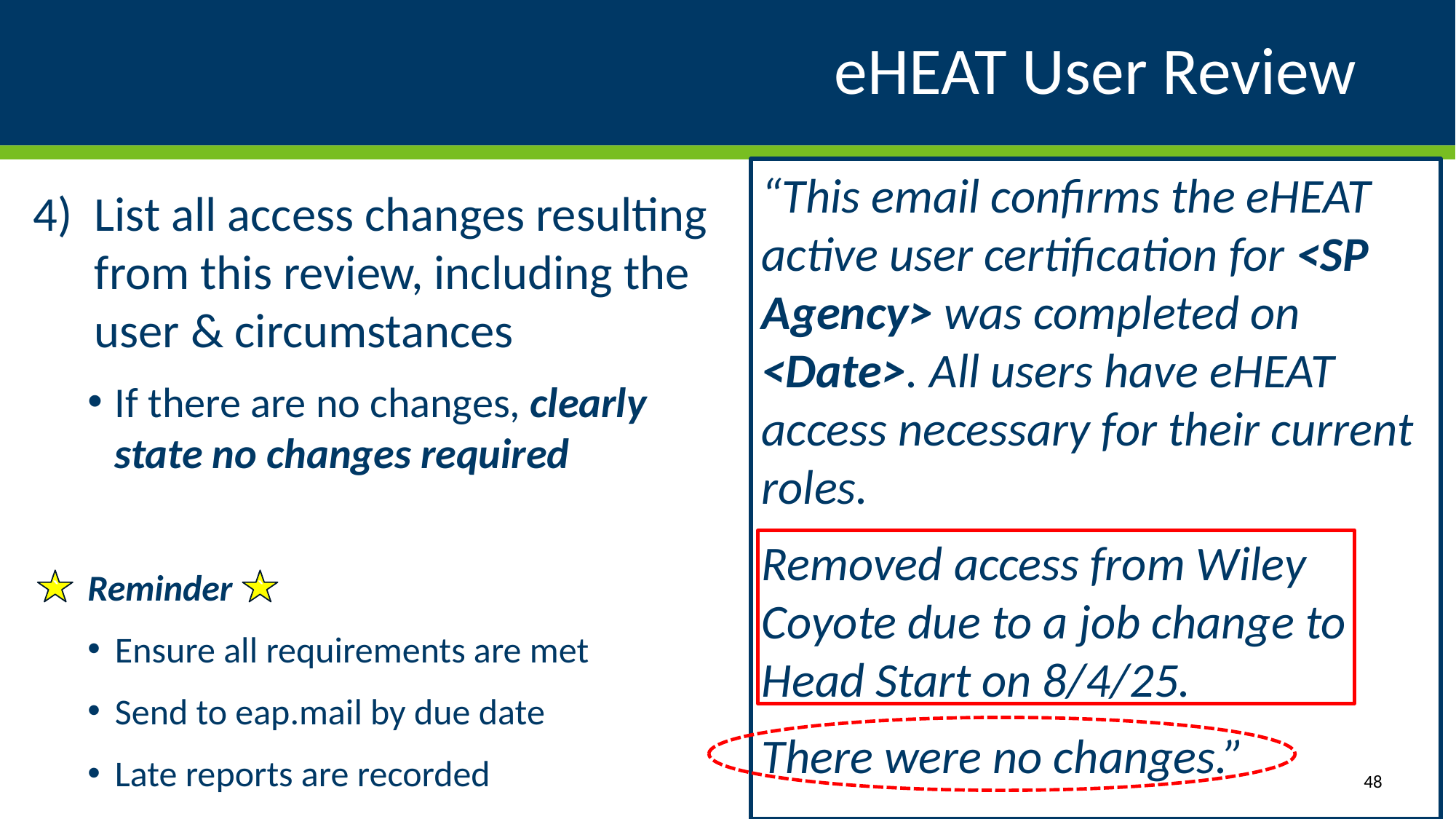

# eHEAT User Review
“This email confirms the eHEAT active user certification for <SP Agency> was completed on <Date>. All users have eHEAT access necessary for their current roles.
Removed access from Wiley Coyote due to a job change to Head Start on 8/4/25.
There were no changes.”

List all access changes resulting from this review, including the user & circumstances
If there are no changes, clearly state no changes required

Reminder
Ensure all requirements are met
Send to eap.mail by due date
Late reports are recorded

`
`

48